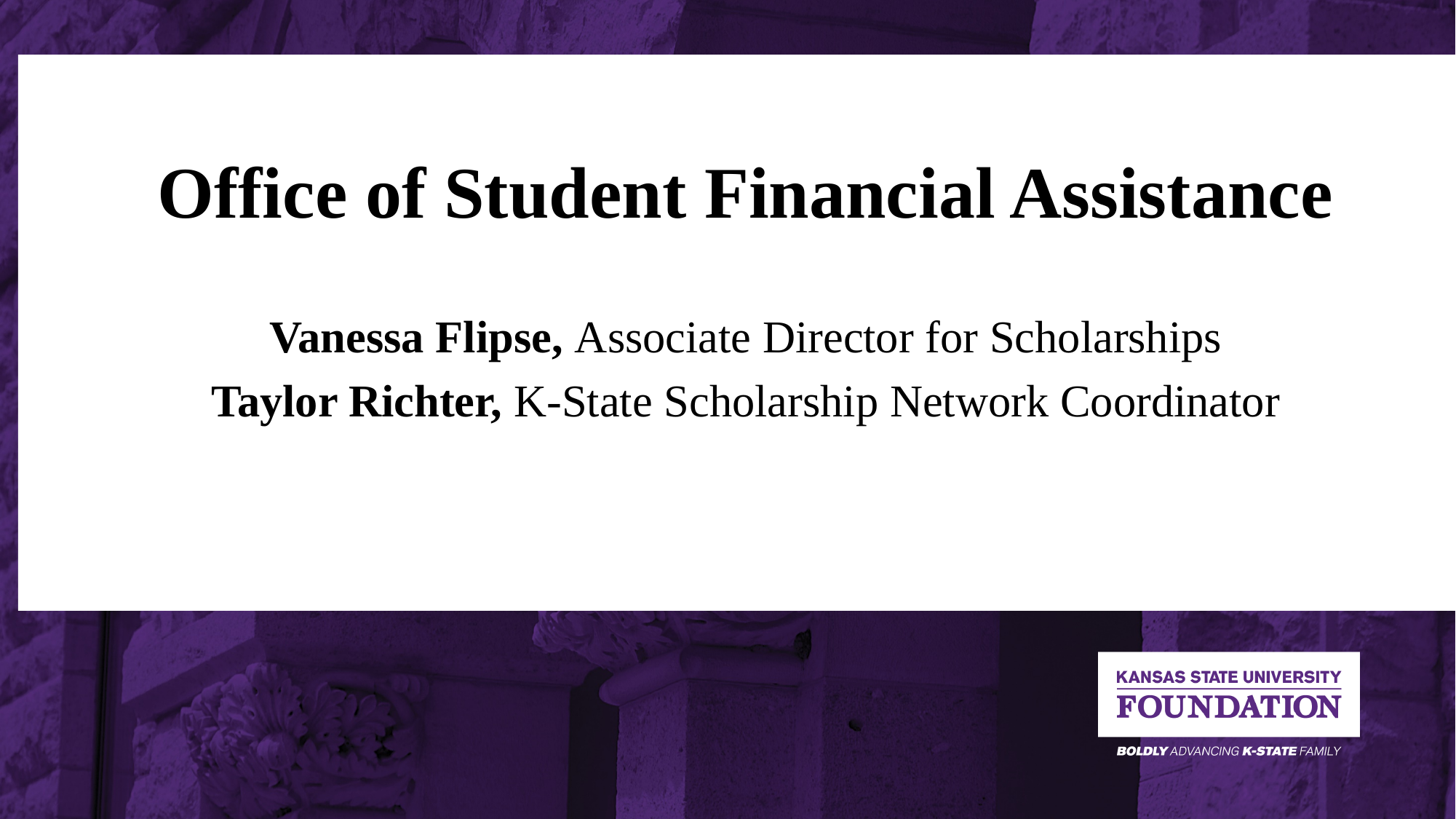

Office of Student Financial Assistance

Vanessa Flipse, Associate Director for Scholarships
Taylor Richter, K-State Scholarship Network Coordinator